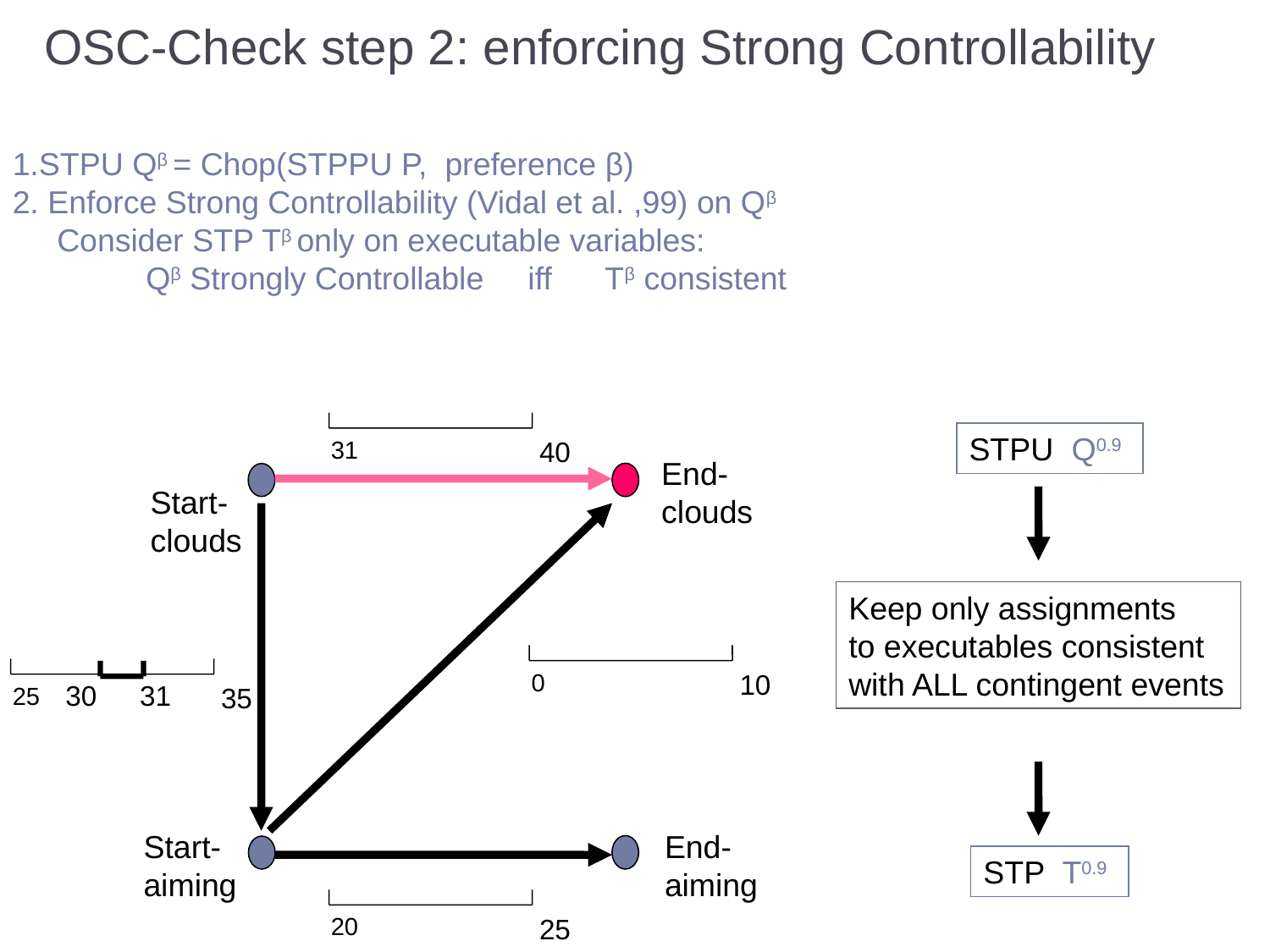

# OSC-Check step 2: enforcing Strong Controllability
1.STPU Qβ = Chop(STPPU P,  preference β)
2. Enforce Strong Controllability (Vidal et al. ,99) on Qβ
     Consider STP Tβ only on executable variables:
               Qβ Strongly Controllable     iff      Tβ consistent

31
40
End-
clouds

10
0
STPU  Q0.9

Start-
clouds

Keep only assignments
to executables consistent
with ALL contingent events

35
25

30
31

Start-
aiming
End-
aiming

STP  T0.9

20

25